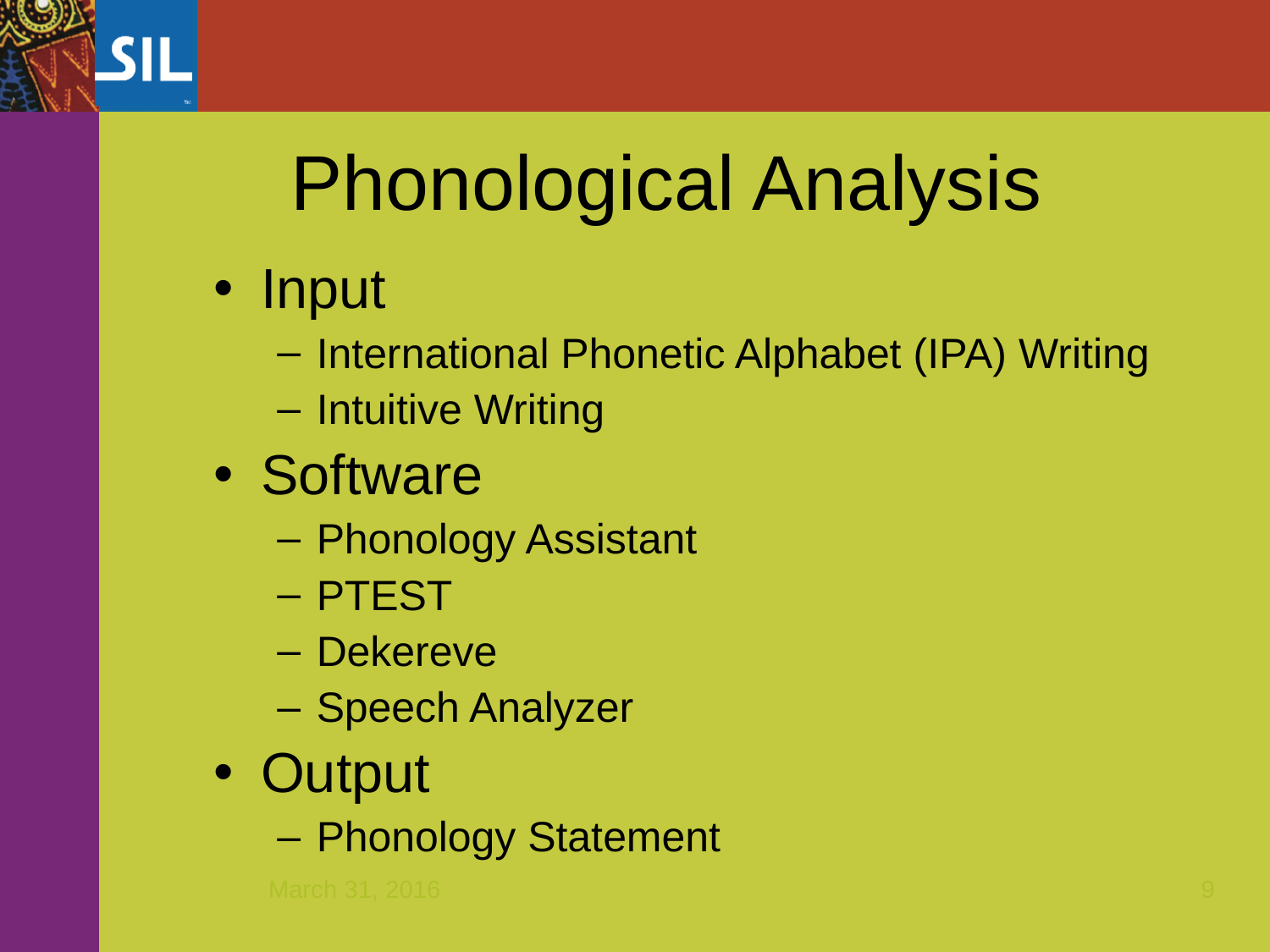

Phonological Analysis
Input
International Phonetic Alphabet (IPA) Writing
Intuitive Writing
Software
Phonology Assistant
PTEST
Dekereve
Speech Analyzer
Output
Phonology Statement
March 31, 2016

9